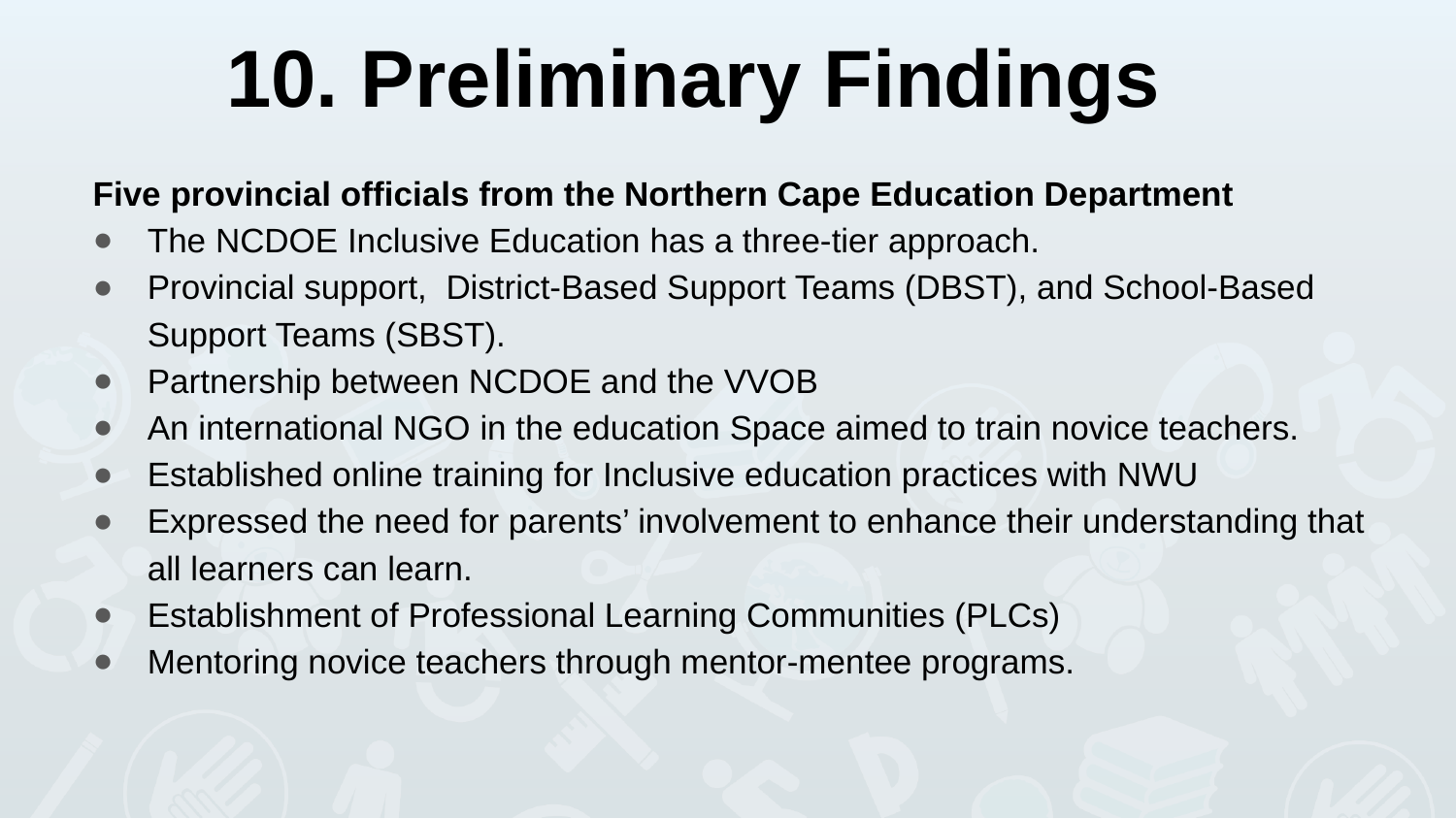

# 10. Preliminary Findings
Five provincial officials from the Northern Cape Education Department
The NCDOE Inclusive Education has a three-tier approach.
Provincial support,  District-Based Support Teams (DBST), and School-Based Support Teams (SBST).
Partnership between NCDOE and the VVOB
An international NGO in the education Space aimed to train novice teachers.
Established online training for Inclusive education practices with NWU
Expressed the need for parents’ involvement to enhance their understanding that all learners can learn.
Establishment of Professional Learning Communities (PLCs)
Mentoring novice teachers through mentor-mentee programs.